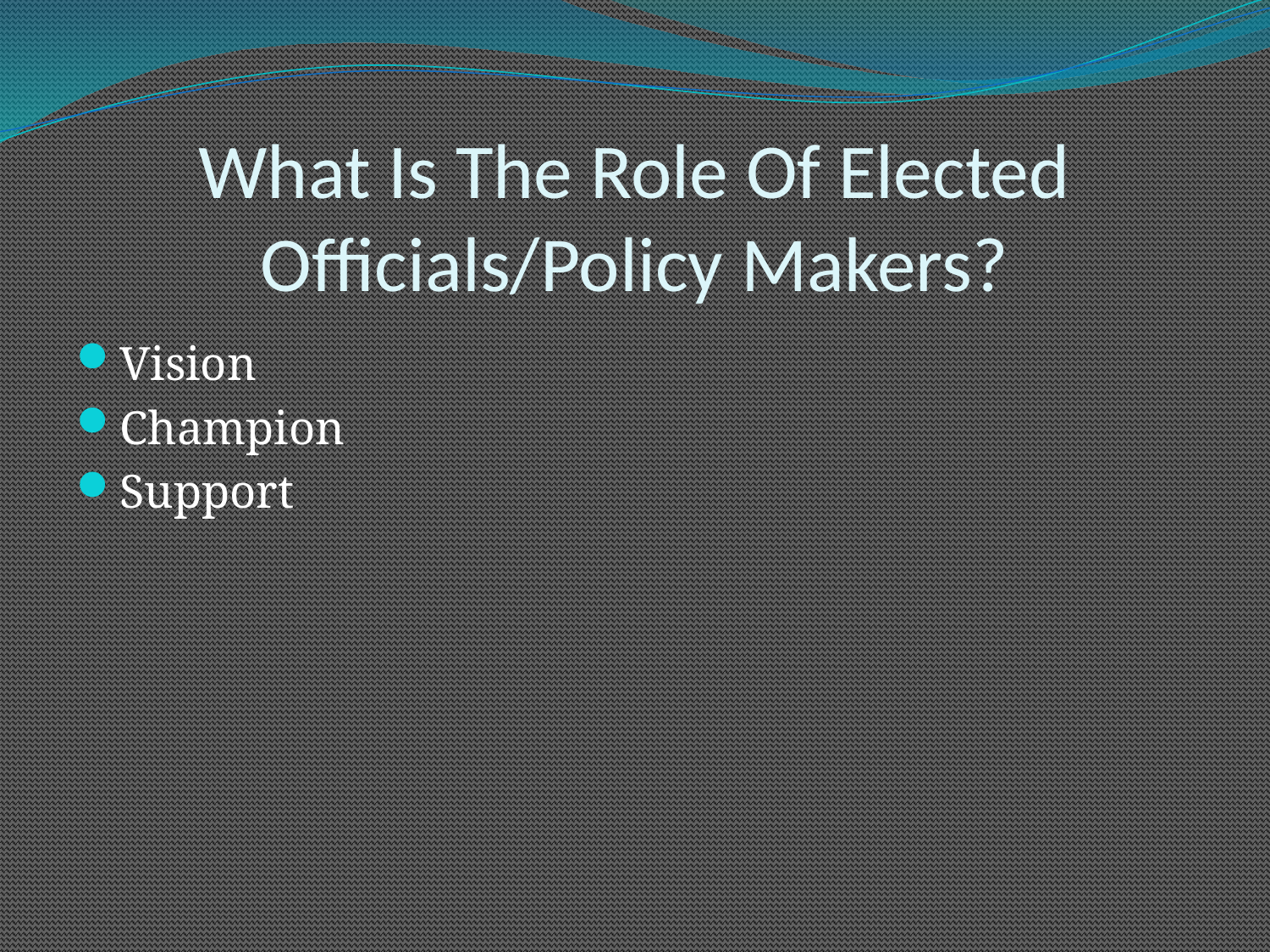

What Is The Role Of Elected Officials/Policy Makers?
Vision
Champion
Support